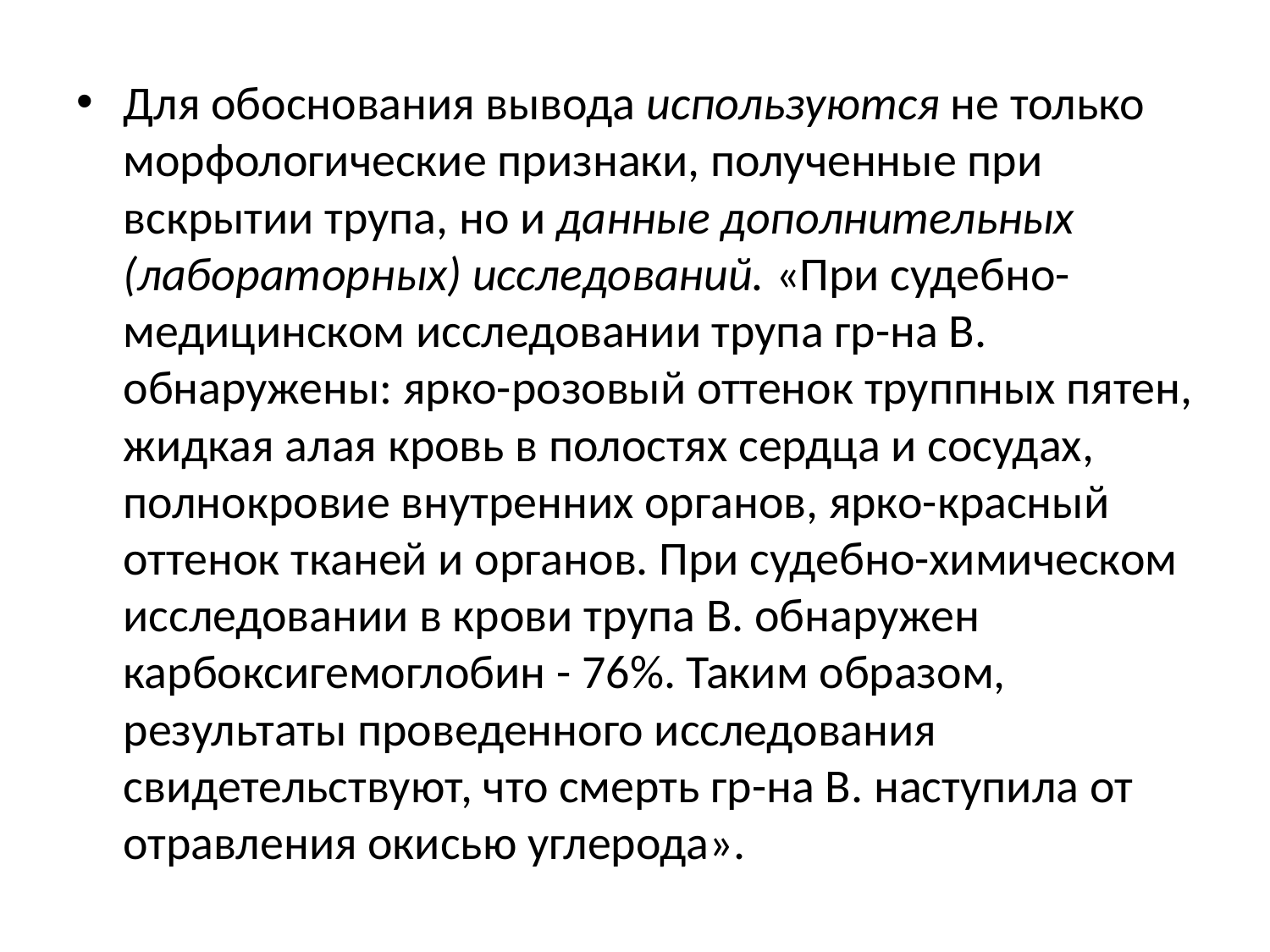

Для обоснования вывода используются не только морфологические признаки, полученные при вскрытии трупа, но и данные дополнительных (лабораторных) исследований. «При судебно-медицинском исследовании трупа гр-на В. обнаружены: ярко-розовый оттенок труппных пятен, жидкая алая кровь в полостях сердца и сосудах, полнокровие внутренних органов, ярко-красный оттенок тканей и органов. При судебно-химическом исследовании в крови трупа В. обнаружен карбоксигемоглобин - 76%. Таким образом, результаты проведенного исследования свидетельствуют, что смерть гр-на В. наступила от отравления окисью углерода».